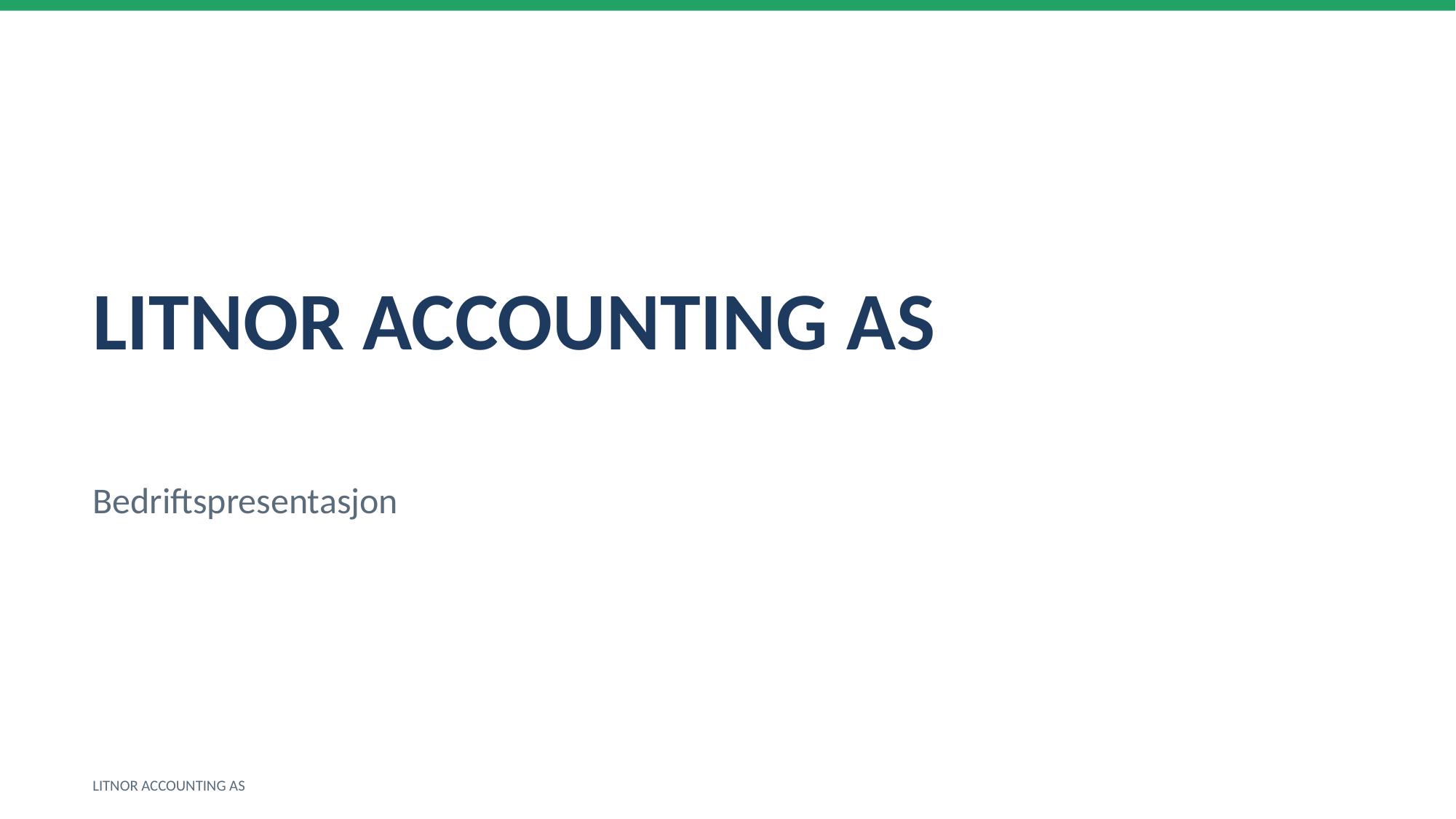

LITNOR ACCOUNTING AS
Bedriftspresentasjon
LITNOR ACCOUNTING AS